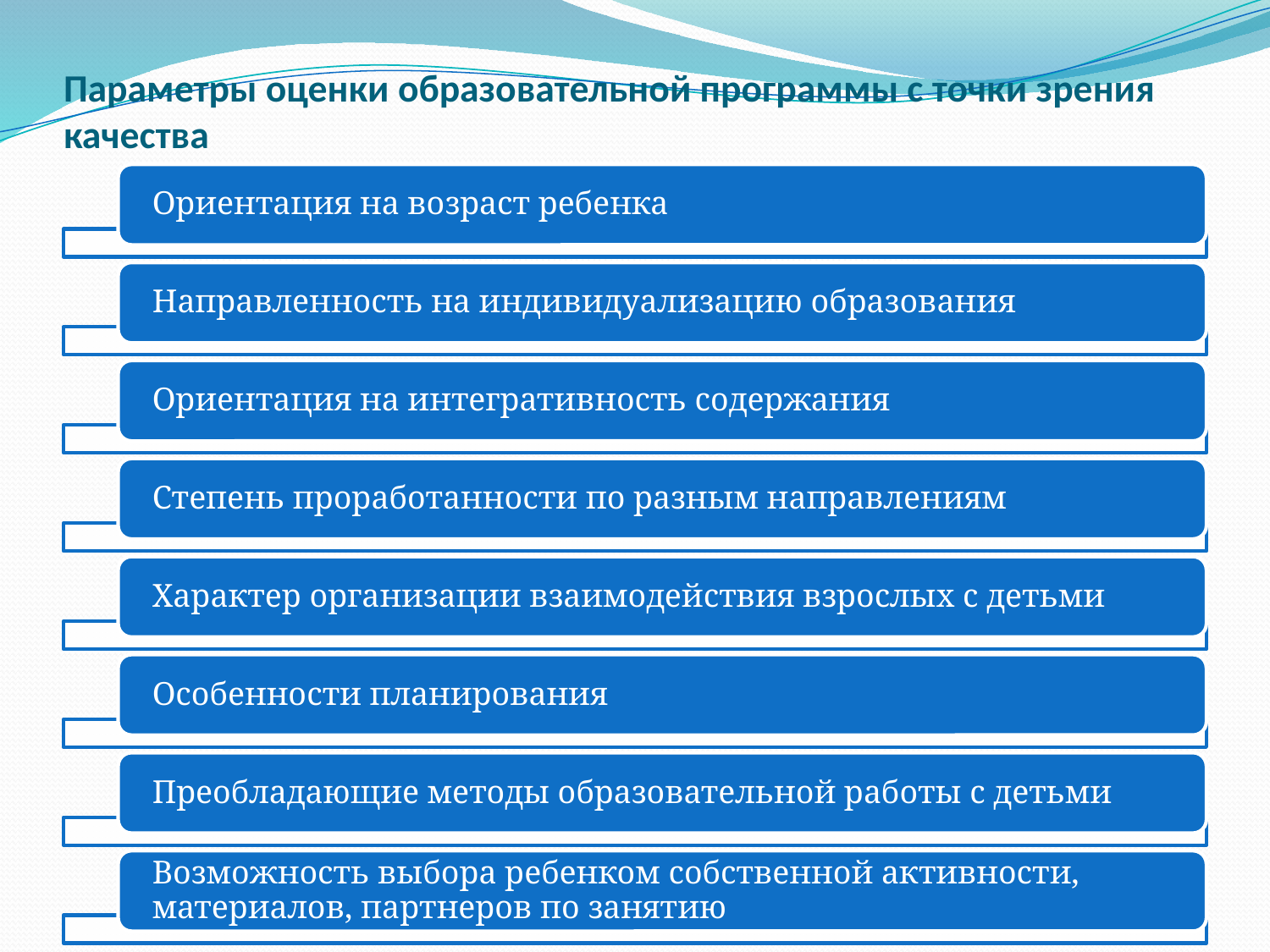

# Параметры оценки образовательной программы с точки зрения качества
Ориентация на возраст ребенка
Направленность на индивидуализацию образования
Ориентация на интегративность содержания
Степень проработанности по разным направлениям
Характер организации взаимодействия взрослых с детьми
Особенности планирования
Преобладающие методы образовательной работы с детьми
Возможность выбора ребенком собственной активности, материалов, партнеров по занятию